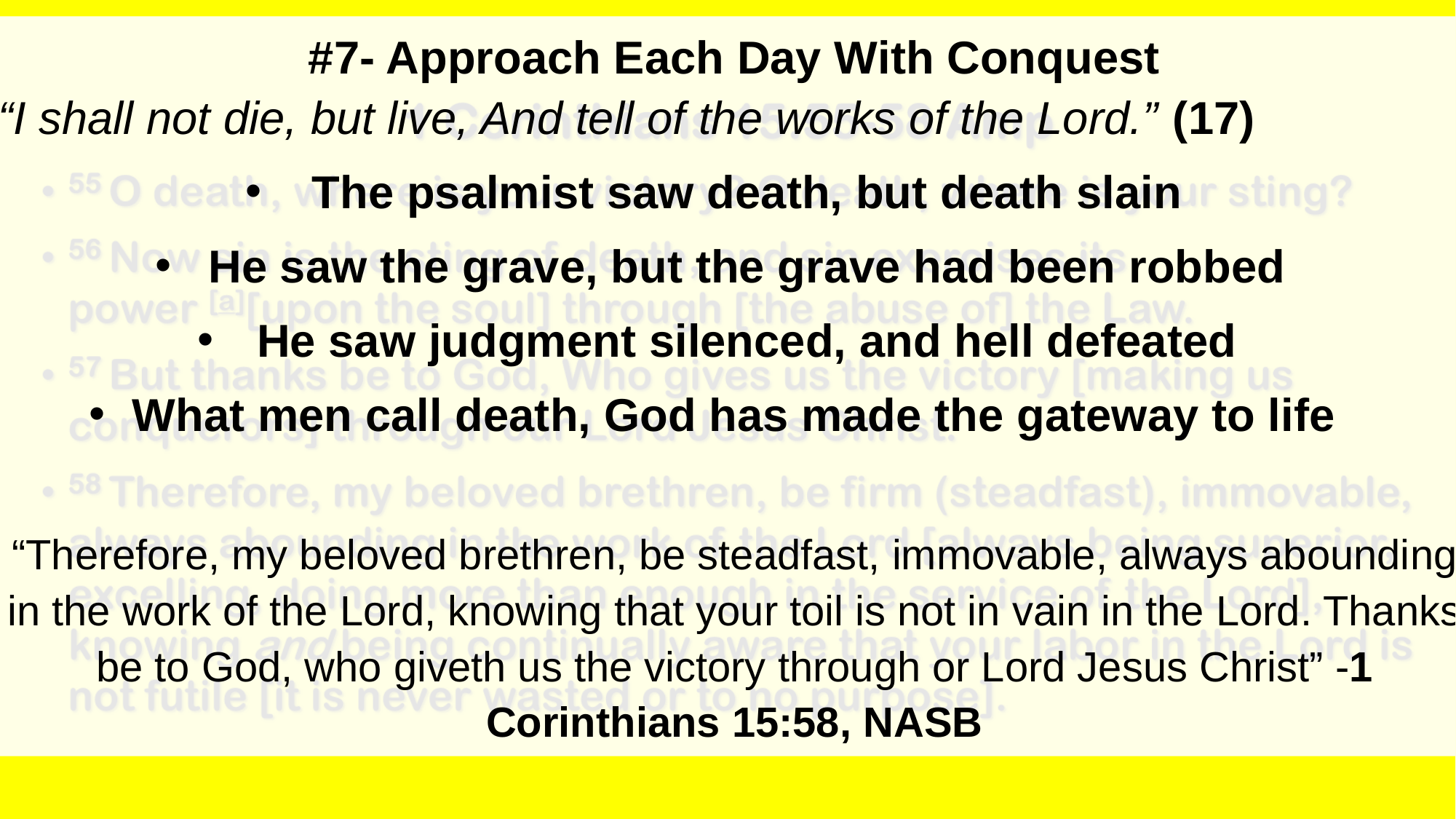

#7- Approach Each Day With Conquest
“I shall not die, but live, And tell of the works of the Lord.” (17)
The psalmist saw death, but death slain
He saw the grave, but the grave had been robbed
He saw judgment silenced, and hell defeated
What men call death, God has made the gateway to life

“Therefore, my beloved brethren, be steadfast, immovable, always abounding in the work of the Lord, knowing that your toil is not in vain in the Lord. Thanks be to God, who giveth us the victory through or Lord Jesus Christ” -1 Corinthians 15:58, NASB